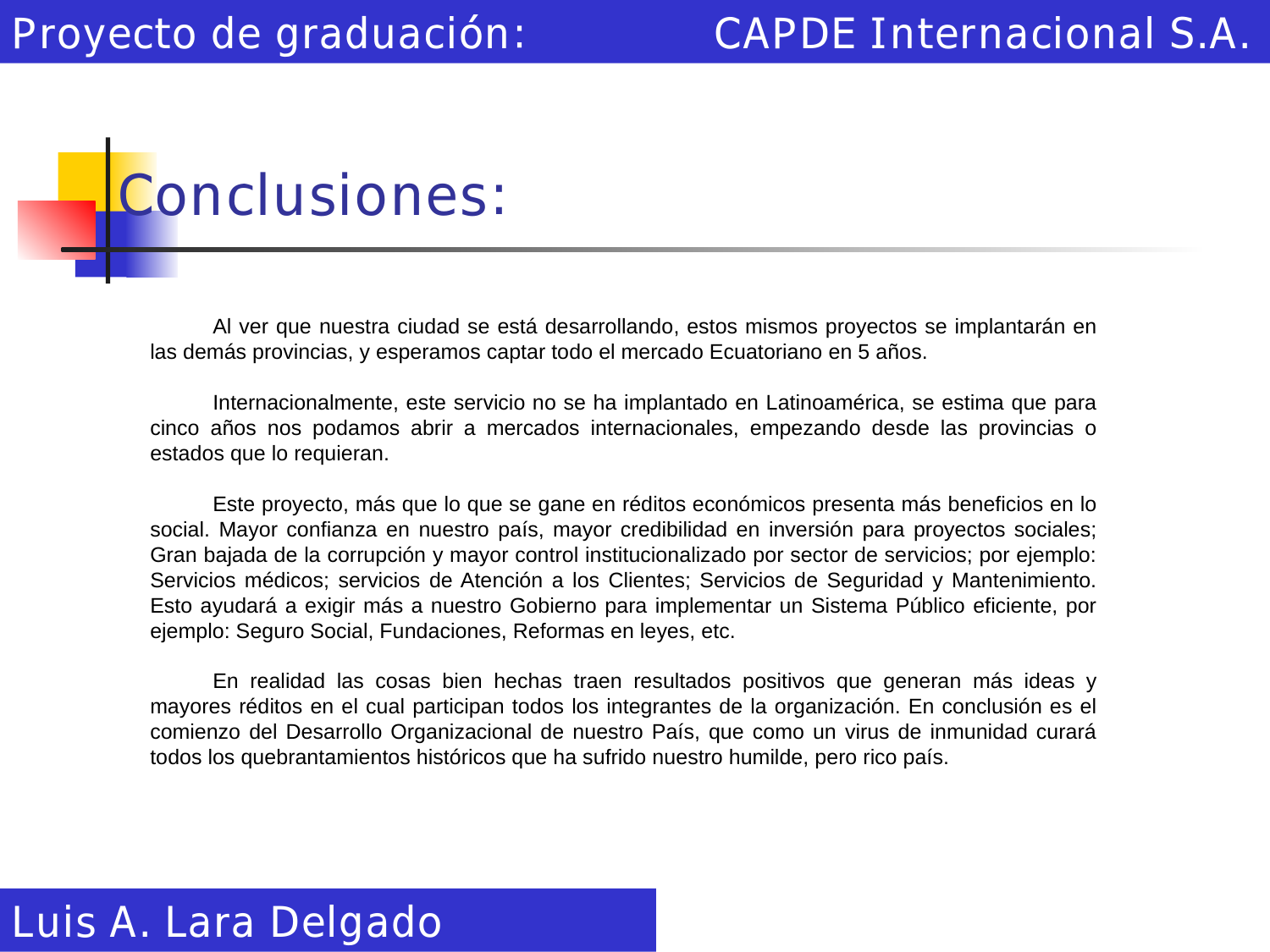

Proyecto de graduación:               CAPDE Internacional S.A.
# Conclusiones:

Al ver que nuestra ciudad se está desarrollando, estos mismos proyectos se implantarán en las demás provincias, y esperamos captar todo el mercado Ecuatoriano en 5 años.

Internacionalmente, este servicio no se ha implantado en Latinoamérica, se estima que para cinco años nos podamos abrir a mercados internacionales, empezando desde las provincias o estados que lo requieran.

Este proyecto, más que lo que se gane en réditos económicos presenta más beneficios en lo social. Mayor confianza en nuestro país, mayor credibilidad en inversión para proyectos sociales; Gran bajada de la corrupción y mayor control institucionalizado por sector de servicios; por ejemplo: Servicios médicos; servicios de Atención a los Clientes; Servicios de Seguridad y Mantenimiento. Esto ayudará a exigir más a nuestro Gobierno para implementar un Sistema Público eficiente, por ejemplo: Seguro Social, Fundaciones, Reformas en leyes, etc.

En realidad las cosas bien hechas traen resultados positivos que generan más ideas y mayores réditos en el cual participan todos los integrantes de la organización. En conclusión es el comienzo del Desarrollo Organizacional de nuestro País, que como un virus de inmunidad curará todos los quebrantamientos históricos que ha sufrido nuestro humilde, pero rico país.

Luis A. Lara Delgado